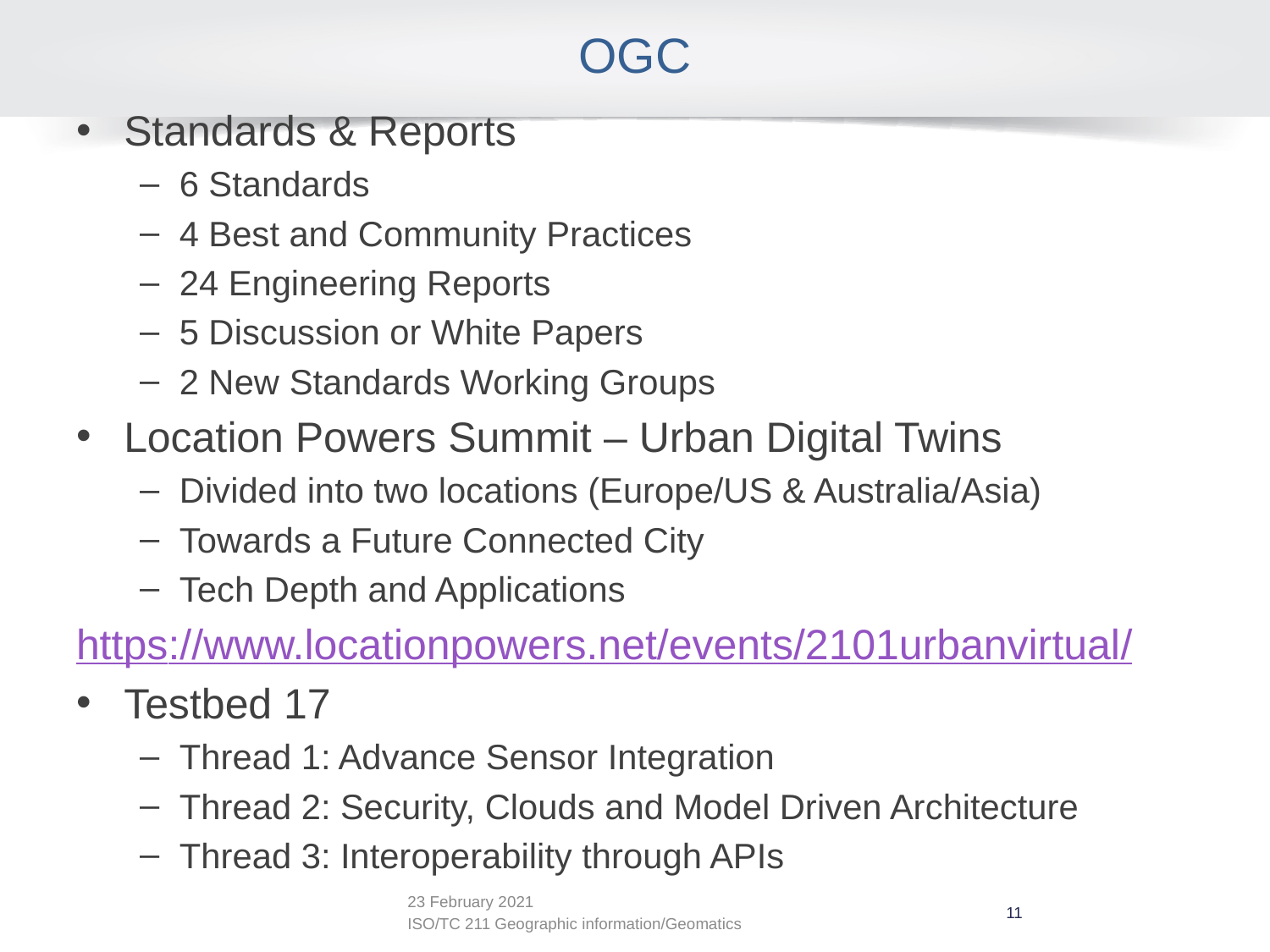

# OGC
Standards & Reports
6 Standards
4 Best and Community Practices
24 Engineering Reports
5 Discussion or White Papers
2 New Standards Working Groups
Location Powers Summit – Urban Digital Twins
Divided into two locations (Europe/US & Australia/Asia)
Towards a Future Connected City
Tech Depth and Applications
https://www.locationpowers.net/events/2101urbanvirtual/
Testbed 17
Thread 1: Advance Sensor Integration
Thread 2: Security, Clouds and Model Driven Architecture
Thread 3: Interoperability through APIs